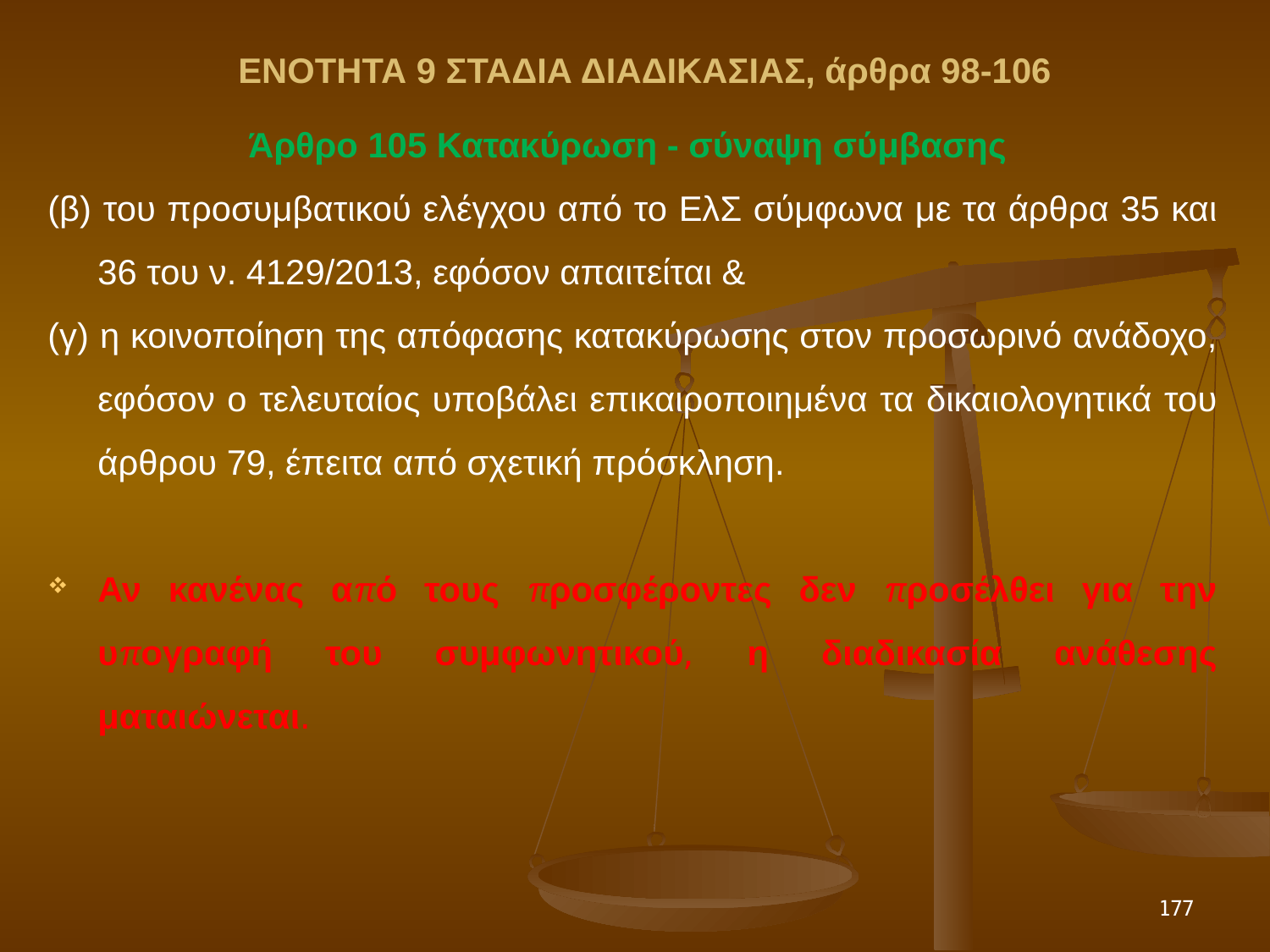

ΕΝΟΤΗΤΑ 9 ΣΤΑΔΙΑ ΔΙΑΔΙΚΑΣΙΑΣ, άρθρα 98-106
Άρθρο 105 Κατακύρωση - σύναψη σύμβασης
(β) του προσυμβατικού ελέγχου από το ΕλΣ σύμφωνα με τα άρθρα 35 και 36 του ν. 4129/2013, εφόσον απαιτείται &
(γ) η κοινοποίηση της απόφασης κατακύρωσης στον προσωρινό ανάδοχο, εφόσον ο τελευταίος υποβάλει επικαιροποιημένα τα δικαιολογητικά του άρθρου 79, έπειτα από σχετική πρόσκληση.

Αν κανένας από τους προσφέροντες δεν προσέλθει για την υπογραφή του συμφωνητικού, η διαδικασία ανάθεσης ματαιώνεται.
177